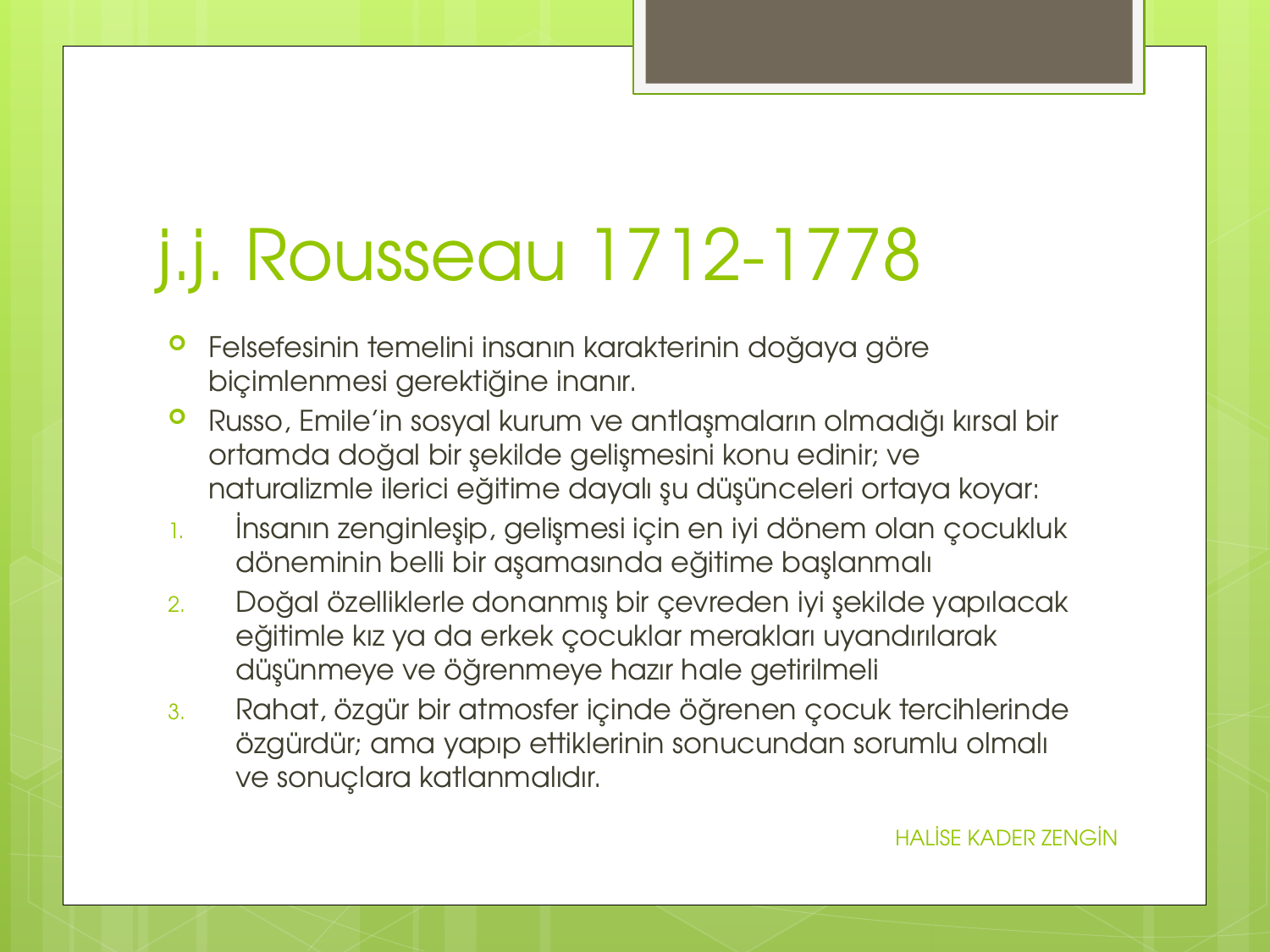

# j.j. Rousseau 1712-1778
Felsefesinin temelini insanın karakterinin doğaya göre biçimlenmesi gerektiğine inanır.
Russo, Emile’in sosyal kurum ve antlaşmaların olmadığı kırsal bir ortamda doğal bir şekilde gelişmesini konu edinir; ve naturalizmle ilerici eğitime dayalı şu düşünceleri ortaya koyar:
İnsanın zenginleşip, gelişmesi için en iyi dönem olan çocukluk döneminin belli bir aşamasında eğitime başlanmalı
Doğal özelliklerle donanmış bir çevreden iyi şekilde yapılacak eğitimle kız ya da erkek çocuklar merakları uyandırılarak düşünmeye ve öğrenmeye hazır hale getirilmeli
Rahat, özgür bir atmosfer içinde öğrenen çocuk tercihlerinde özgürdür; ama yapıp ettiklerinin sonucundan sorumlu olmalı ve sonuçlara katlanmalıdır.
HALİSE KADER ZENGİN